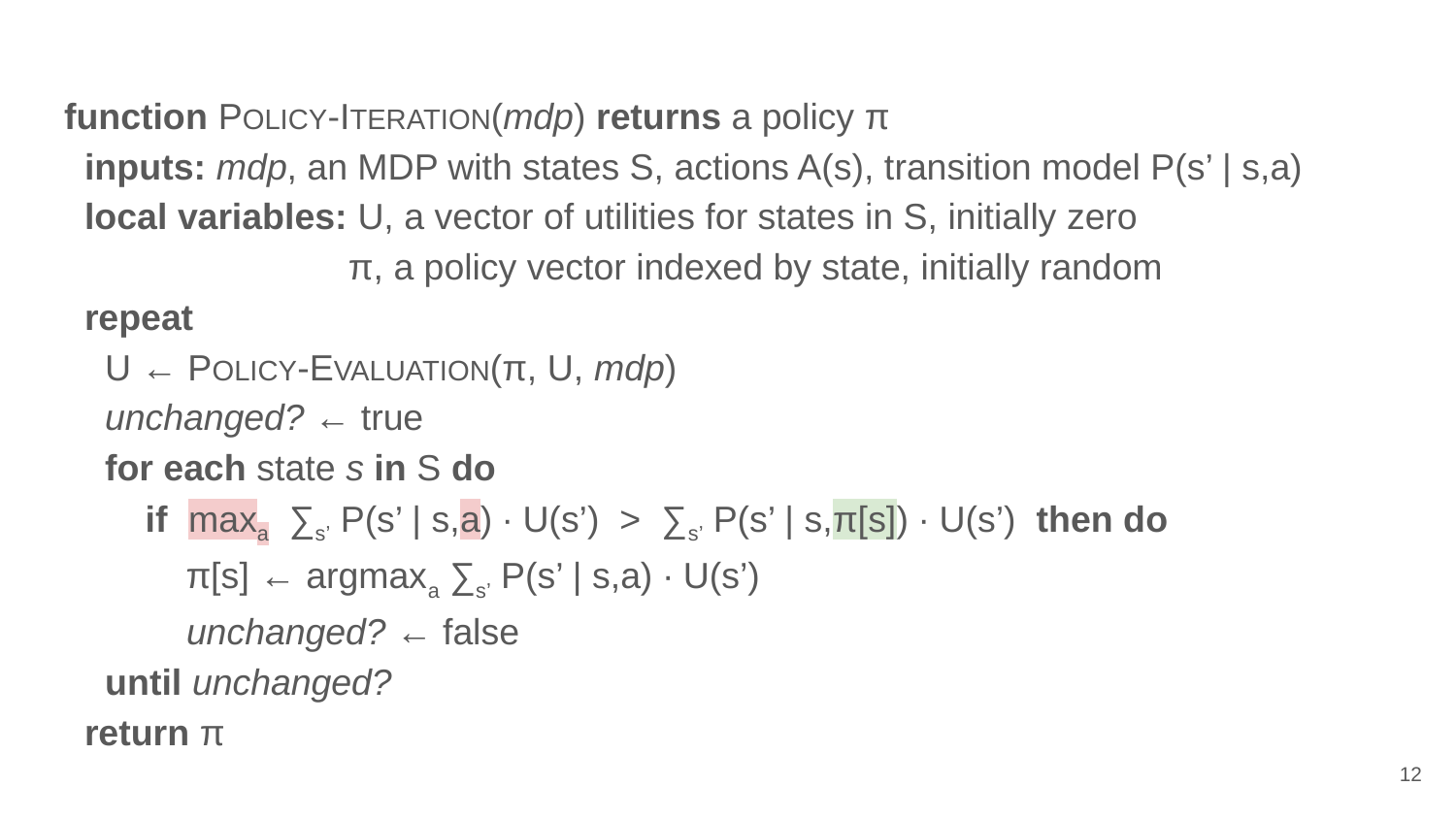

function POLICY-ITERATION(mdp) returns a policy π
  inputs: mdp, an MDP with states S, actions A(s), transition model P(s’ | s,a)
  local variables: U, a vector of utilities for states in S, initially zero
                            π, a policy vector indexed by state, initially random
  repeat
    U ← POLICY-EVALUATION(π, U, mdp)
    unchanged? ← true
    for each state s in S do
        if  maxa  ∑s’ P(s’ | s,a) ∙ U(s’)  >  ∑s’ P(s’ | s,π[s]) ∙ U(s’)  then do
            π[s] ← argmaxa ∑s’ P(s’ | s,a) ∙ U(s’)
            unchanged? ← false
    until unchanged?
  return π
12